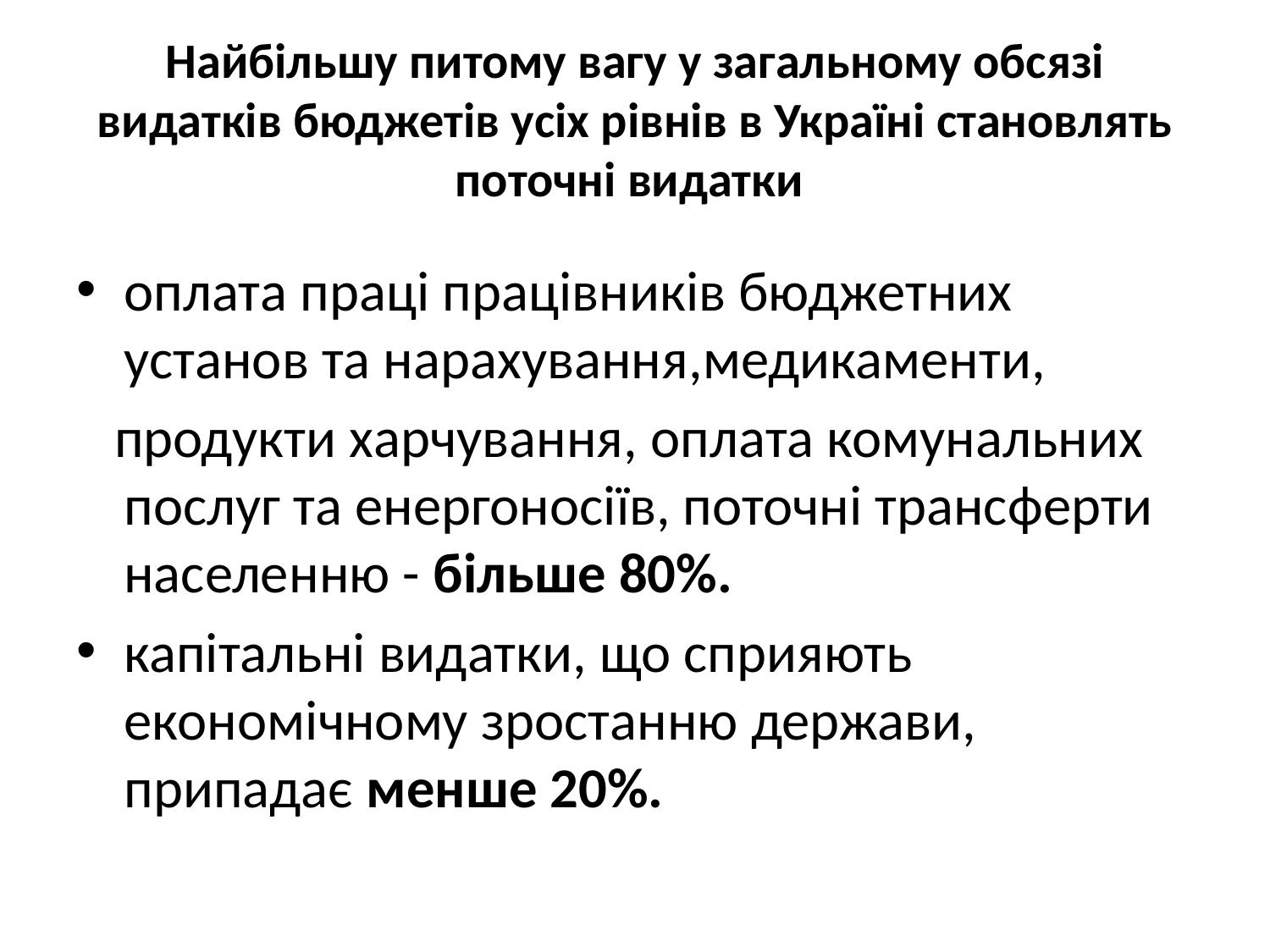

# Найбільшу питому вагу у загальному обсязі видатків бюджетів усіх рівнів в Україні становлять поточні видатки
оплата праці працівників бюджетних установ та нарахування,медикаменти,
   продукти харчування, оплата комунальних послуг та енергоносіїв, поточні трансферти населенню - більше 80%.
капітальні видатки, що сприяють економічному зростанню держави, припадає менше 20%.